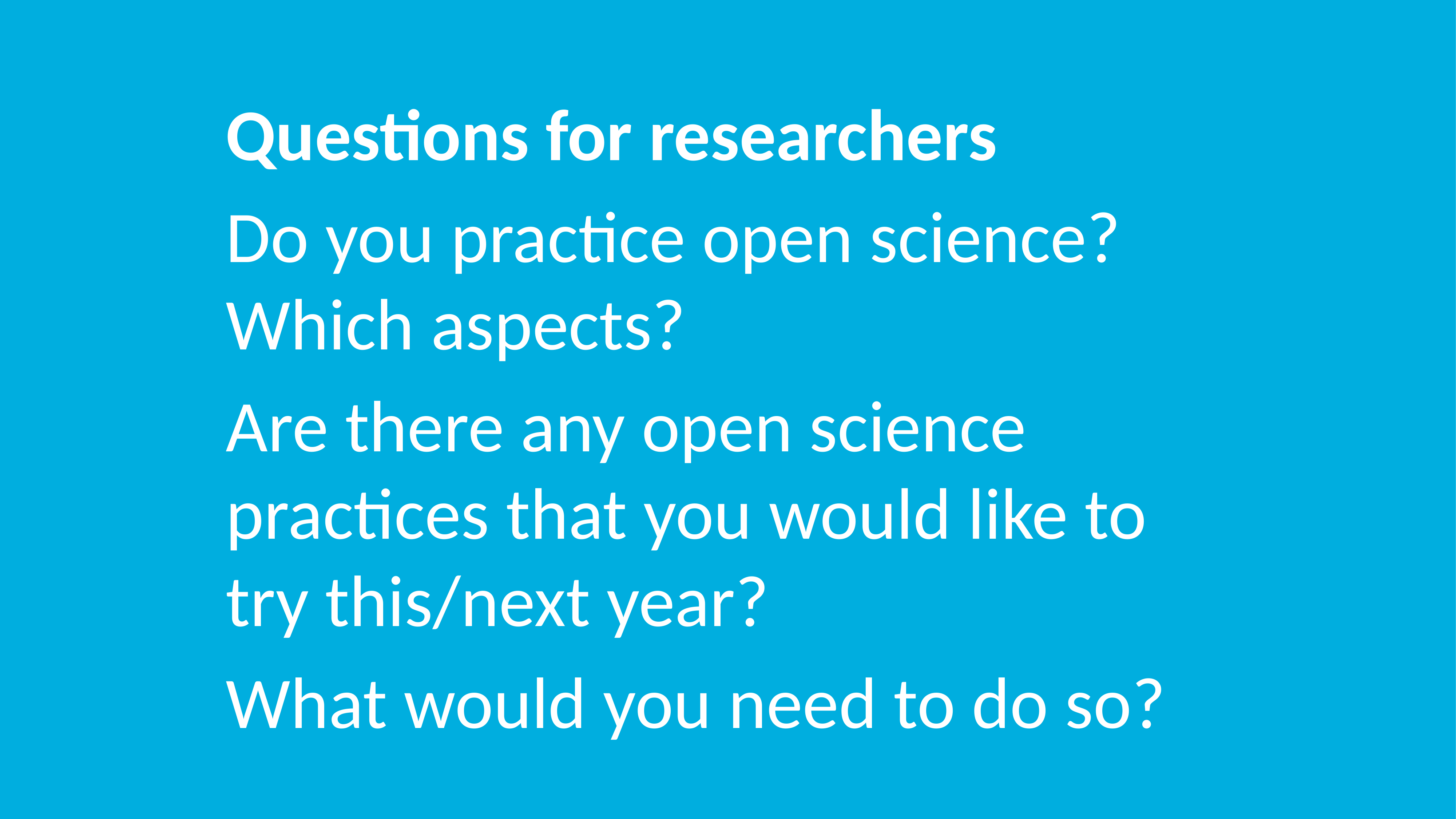

Questions for researchers
Do you practice open science? Which aspects?
Are there any open science practices that you would like to try this/next year?
What would you need to do so?